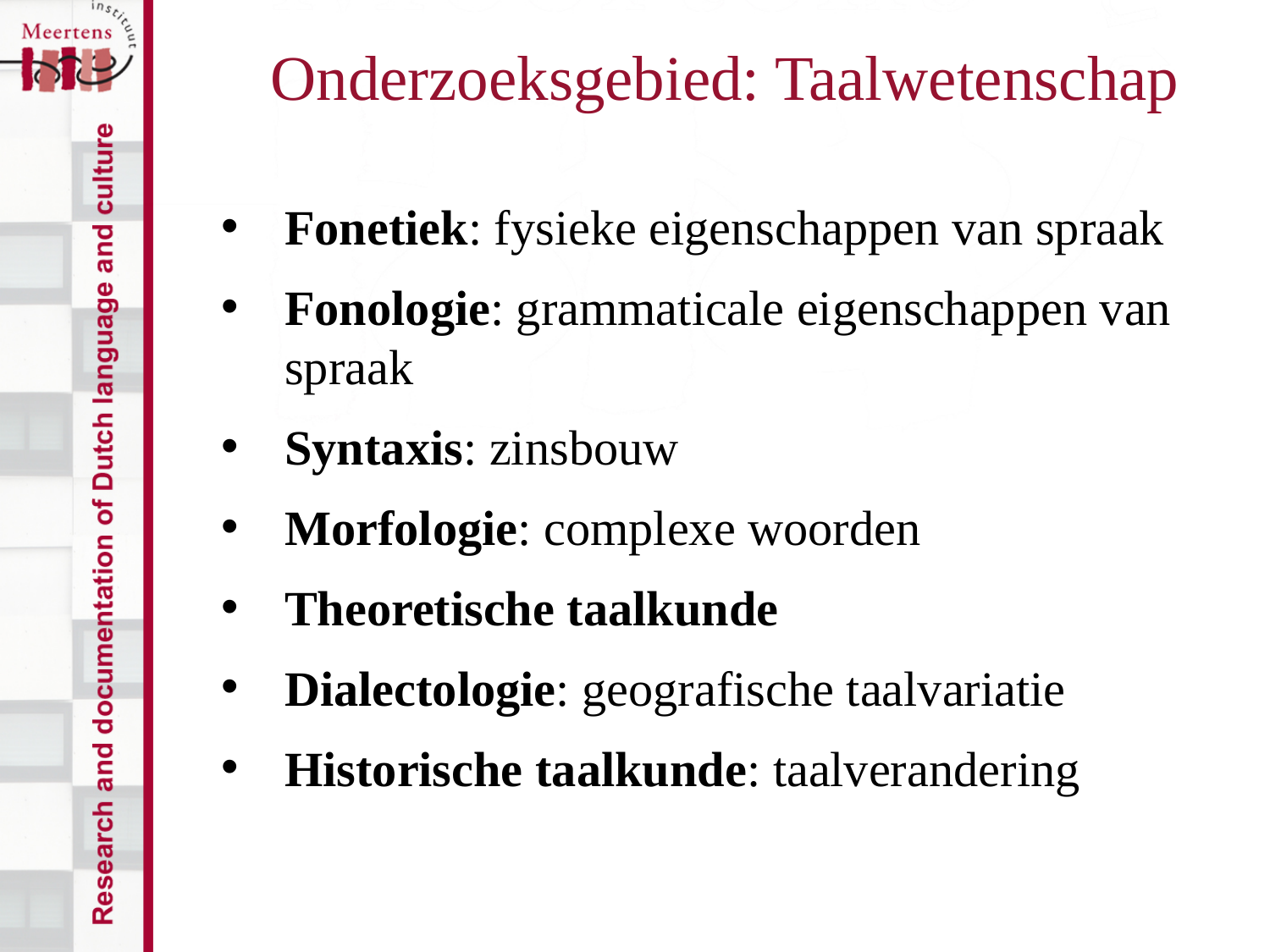

Onderzoeksgebied: Taalwetenschap

Fonetiek: fysieke eigenschappen van spraak
Fonologie: grammaticale eigenschappen van spraak
Syntaxis: zinsbouw
Morfologie: complexe woorden
Theoretische taalkunde
Dialectologie: geografische taalvariatie
Historische taalkunde: taalverandering